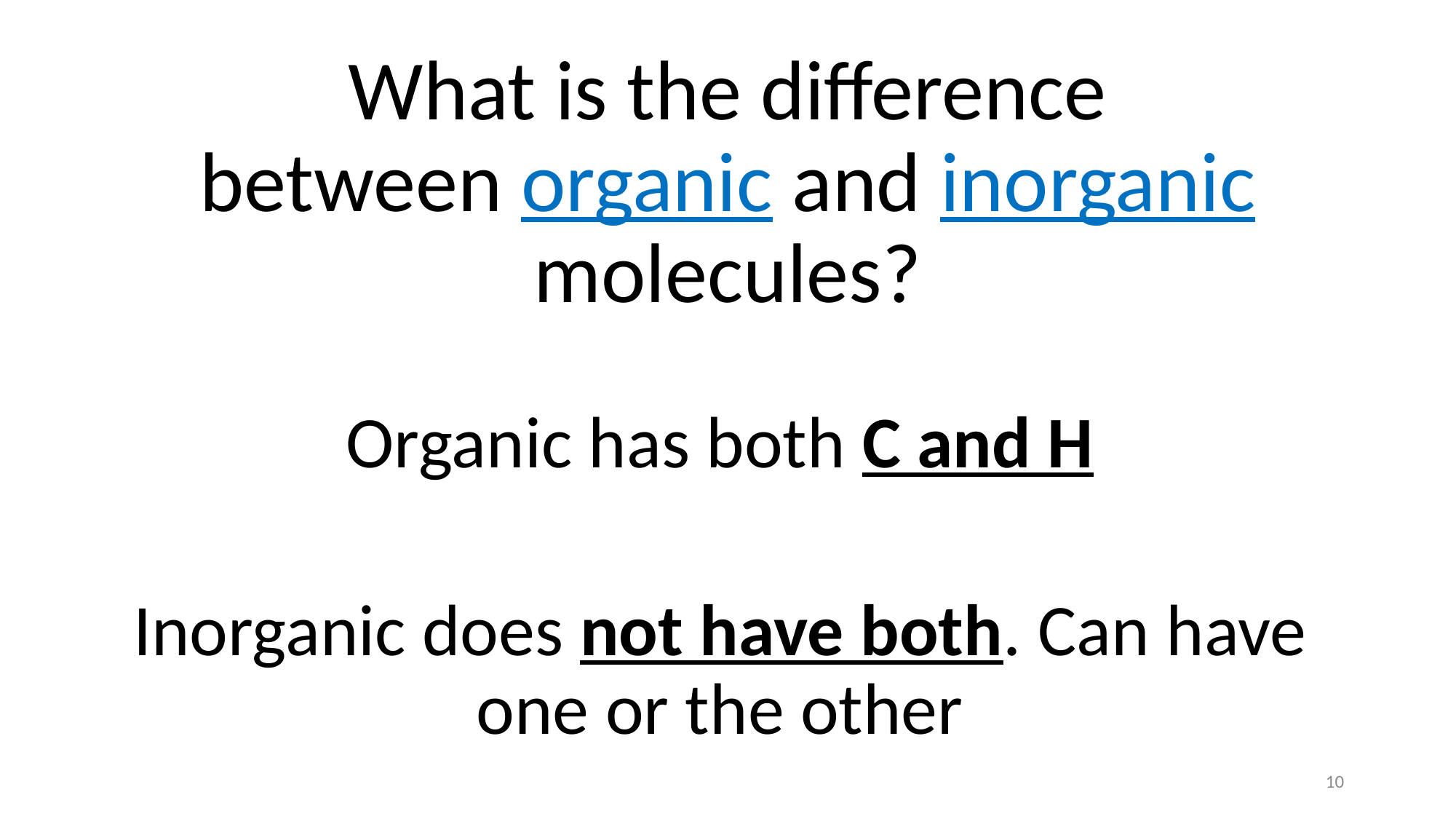

# What is the difference between organic and inorganic molecules?
Organic has both C and H

Inorganic does not have both. Can have one or the other
10